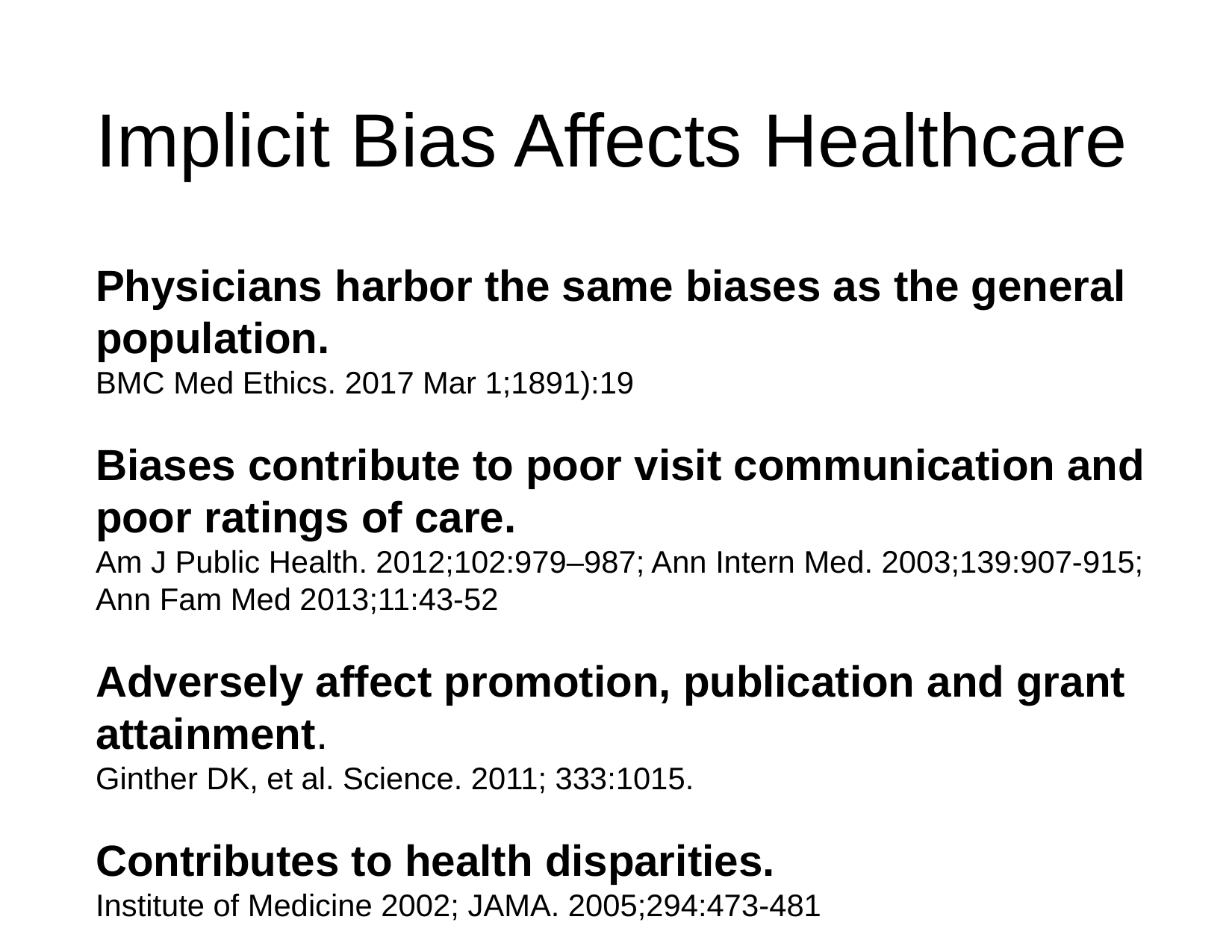

# Implicit Bias Affects Healthcare
Physicians harbor the same biases as the general population.
BMC Med Ethics. 2017 Mar 1;1891):19

Biases contribute to poor visit communication and poor ratings of care.
Am J Public Health. 2012;102:979–987; Ann Intern Med. 2003;139:907-915; Ann Fam Med 2013;11:43-52

Adversely affect promotion, publication and grant attainment.
Ginther DK, et al. Science. 2011; 333:1015.

Contributes to health disparities.
Institute of Medicine 2002; JAMA. 2005;294:473-481